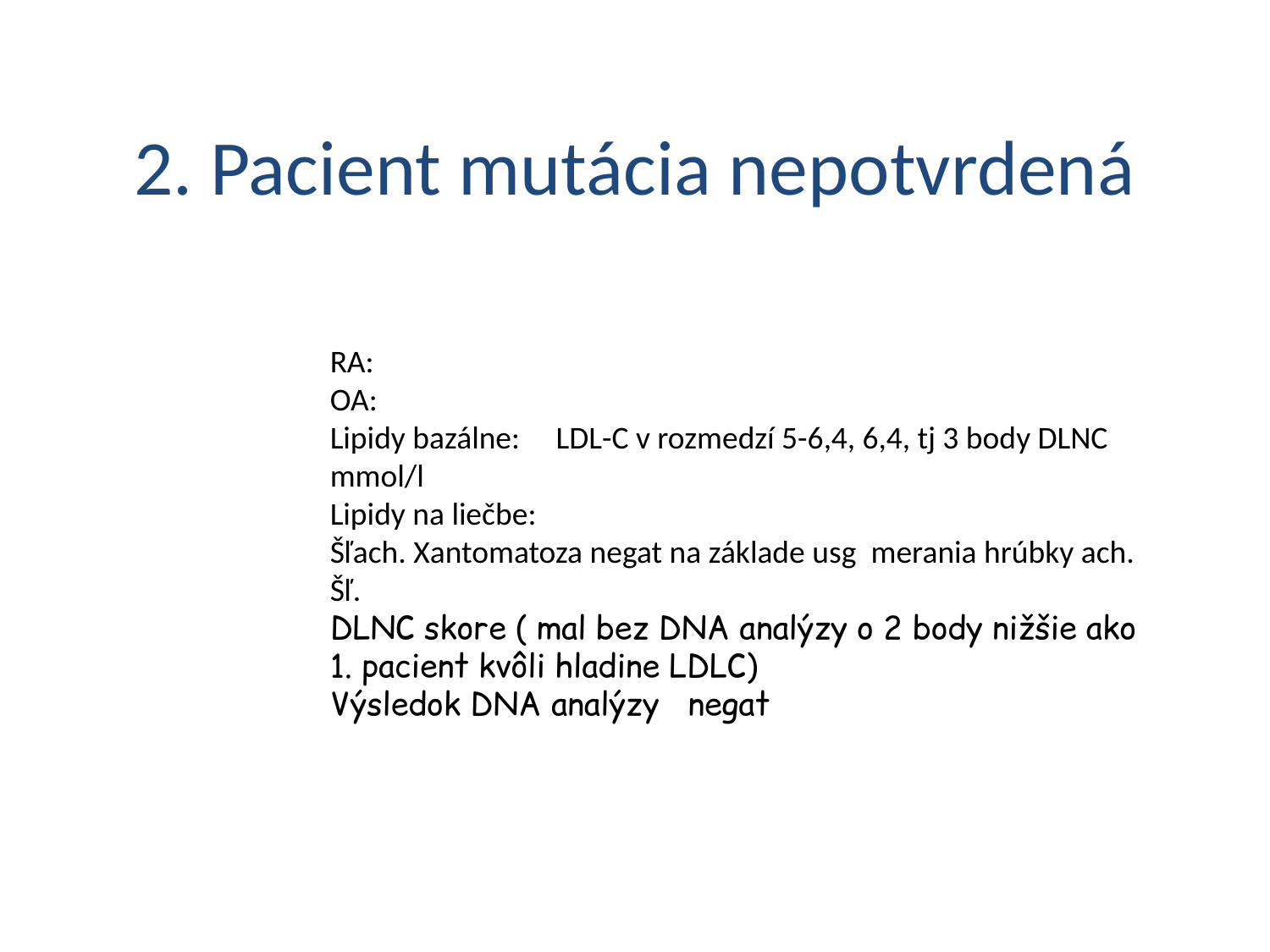

# 2. Pacient mutácia nepotvrdená
RA:
OA:
Lipidy bazálne:     LDL-C v rozmedzí 5-6,4, 6,4, tj 3 body DLNC  mmol/l
Lipidy na liečbe:
Šľach. Xantomatoza negat na základe usg  merania hrúbky ach. Šľ.
DLNC skore ( mal bez DNA analýzy o 2 body nižšie ako 1. pacient kvôli hladine LDLC)
Výsledok DNA analýzy   negat